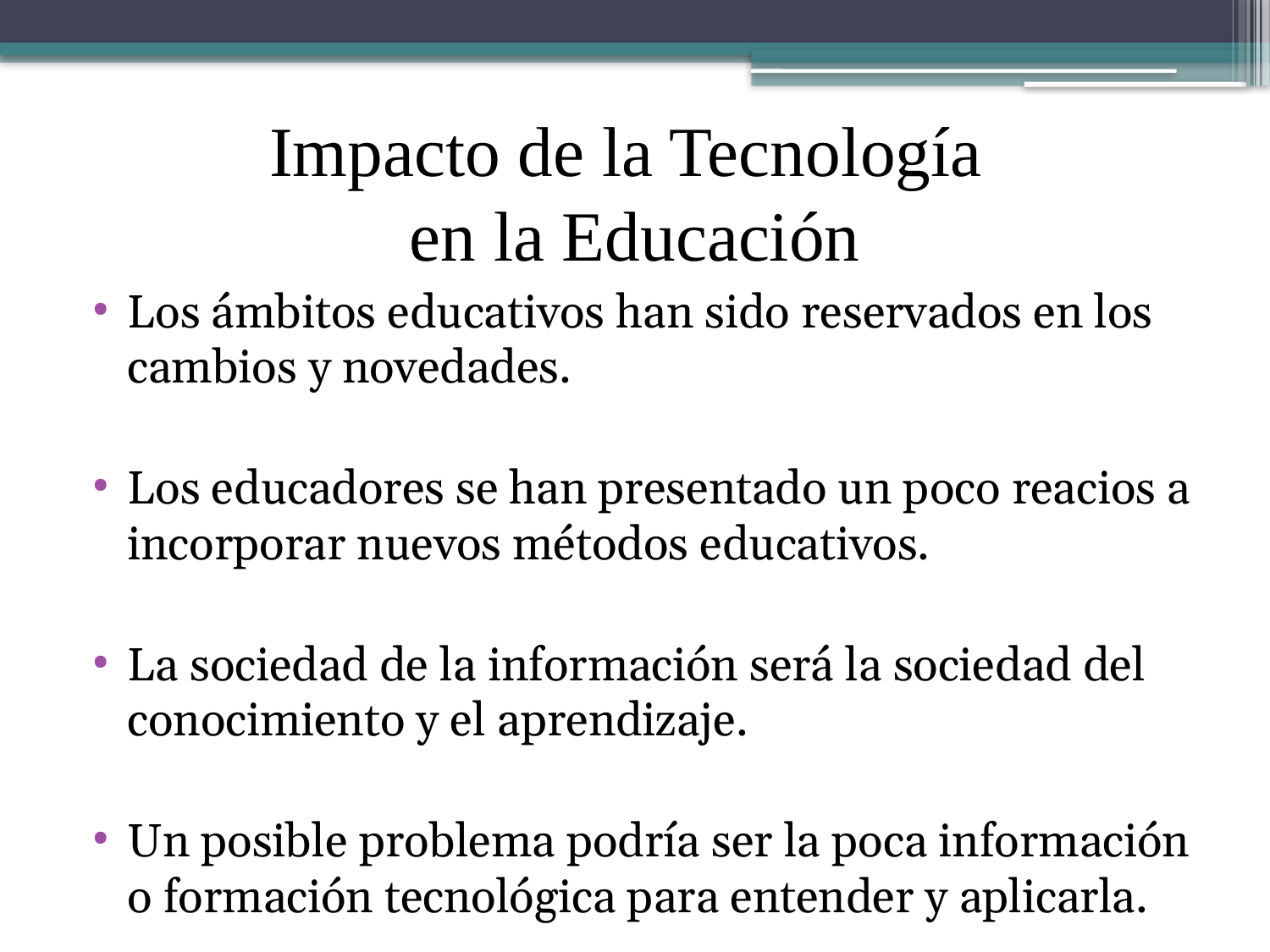

# Impacto de la Tecnología en la Educación
Los ámbitos educativos han sido reservados en los cambios y novedades.

Los educadores se han presentado un poco reacios a incorporar nuevos métodos educativos.

La sociedad de la información será la sociedad del conocimiento y el aprendizaje.

Un posible problema podría ser la poca información o formación tecnológica para entender y aplicarla.